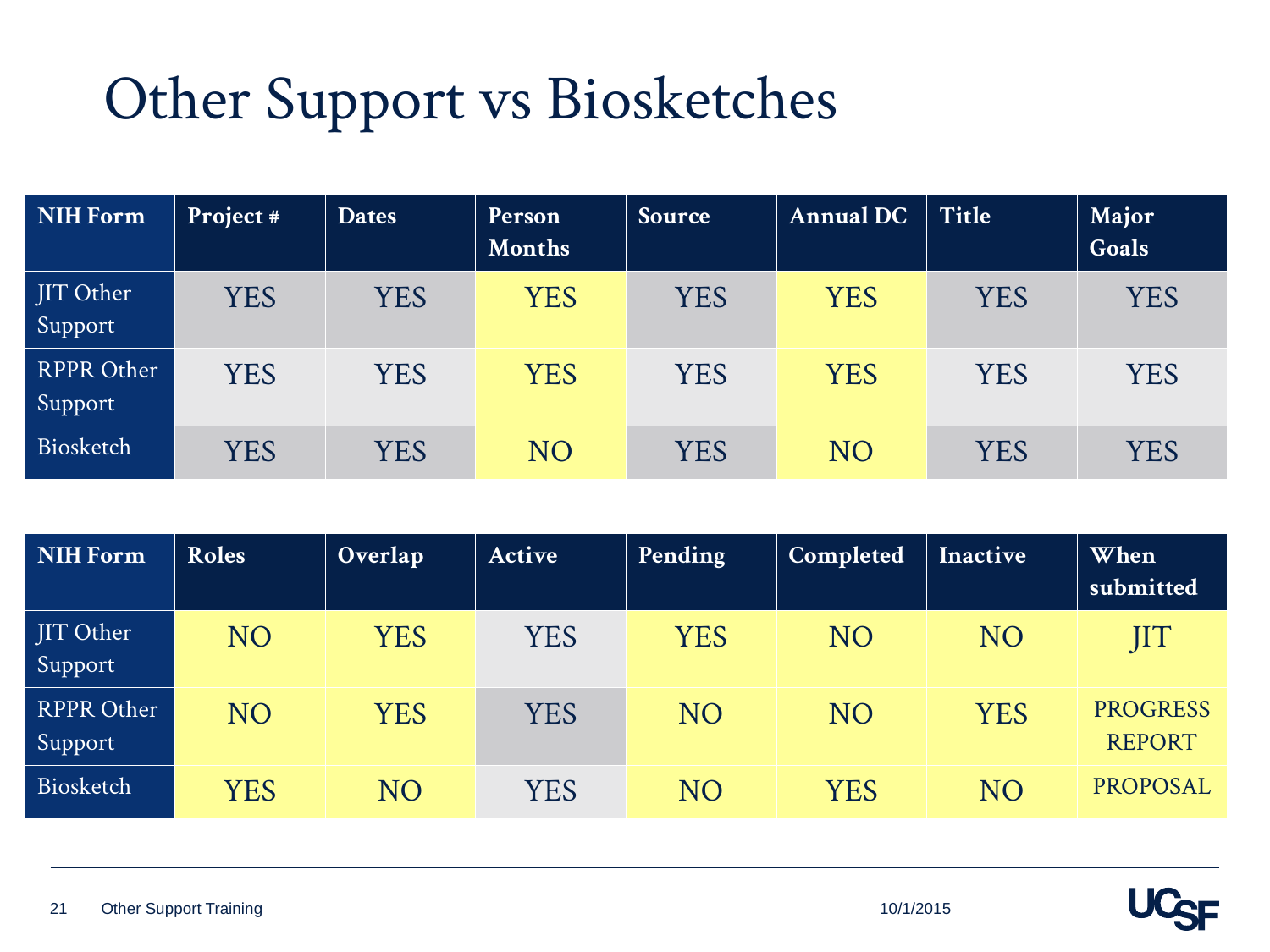

# Other Support vs Biosketches
| NIH Form | Project # | Dates | Person Months | Source | Annual DC | Title | Major Goals |
| --- | --- | --- | --- | --- | --- | --- | --- |
| JIT Other Support | YES | YES | YES | YES | YES | YES | YES |
| RPPR Other Support | YES | YES | YES | YES | YES | YES | YES |
| Biosketch | YES | YES | NO | YES | NO | YES | YES |
|  |  |  |  |  |  |  |  |
| NIH Form | Roles | Overlap | Active | Pending | Completed | Inactive | When submitted |
| JIT Other Support | NO | YES | YES | YES | NO | NO | JIT |
| RPPR Other Support | NO | YES | YES | NO | NO | YES | PROGRESS REPORT |
| Biosketch | YES | NO | YES | NO | YES | NO | PROPOSAL |
10/1/2015
21
Other Support Training